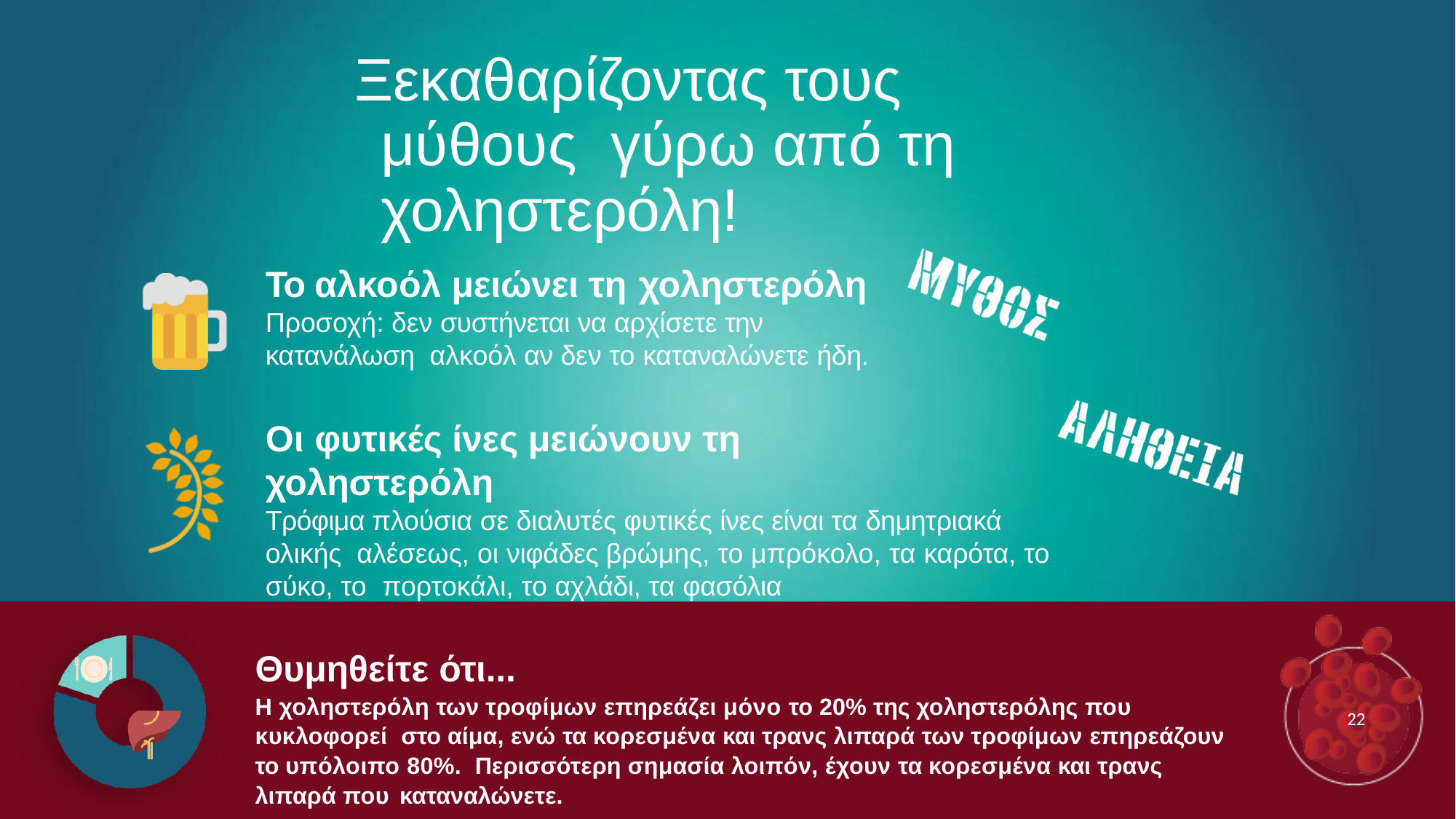

# Ξεκαθαρίζοντας τους μύθους  γύρω από τη χοληστερόλη!

Το αλκοόλ μειώνει τη χοληστερόλη
Προσοχή: δεν συστήνεται να αρχίσετε την κατανάλωση  αλκοόλ αν δεν το καταναλώνετε ήδη.

Οι φυτικές ίνες μειώνουν τη χοληστερόλη
Τρόφιμα πλούσια σε διαλυτές φυτικές ίνες είναι τα δημητριακά ολικής  αλέσεως, οι νιφάδες βρώμης, το μπρόκολο, τα καρότα, το σύκο, το  πορτοκάλι, το αχλάδι, τα φασόλια

Θυμηθείτε ότι...
Η χοληστερόλη των τροφίμων επηρεάζει μόνο το 20% της χοληστερόλης που κυκλοφορεί  στο αίμα, ενώ τα κορεσμένα και τρανς λιπαρά των τροφίμων επηρεάζουν το υπόλοιπο 80%.  Περισσότερη σημασία λοιπόν, έχουν τα κορεσμένα και τρανς λιπαρά που καταναλώνετε.
22